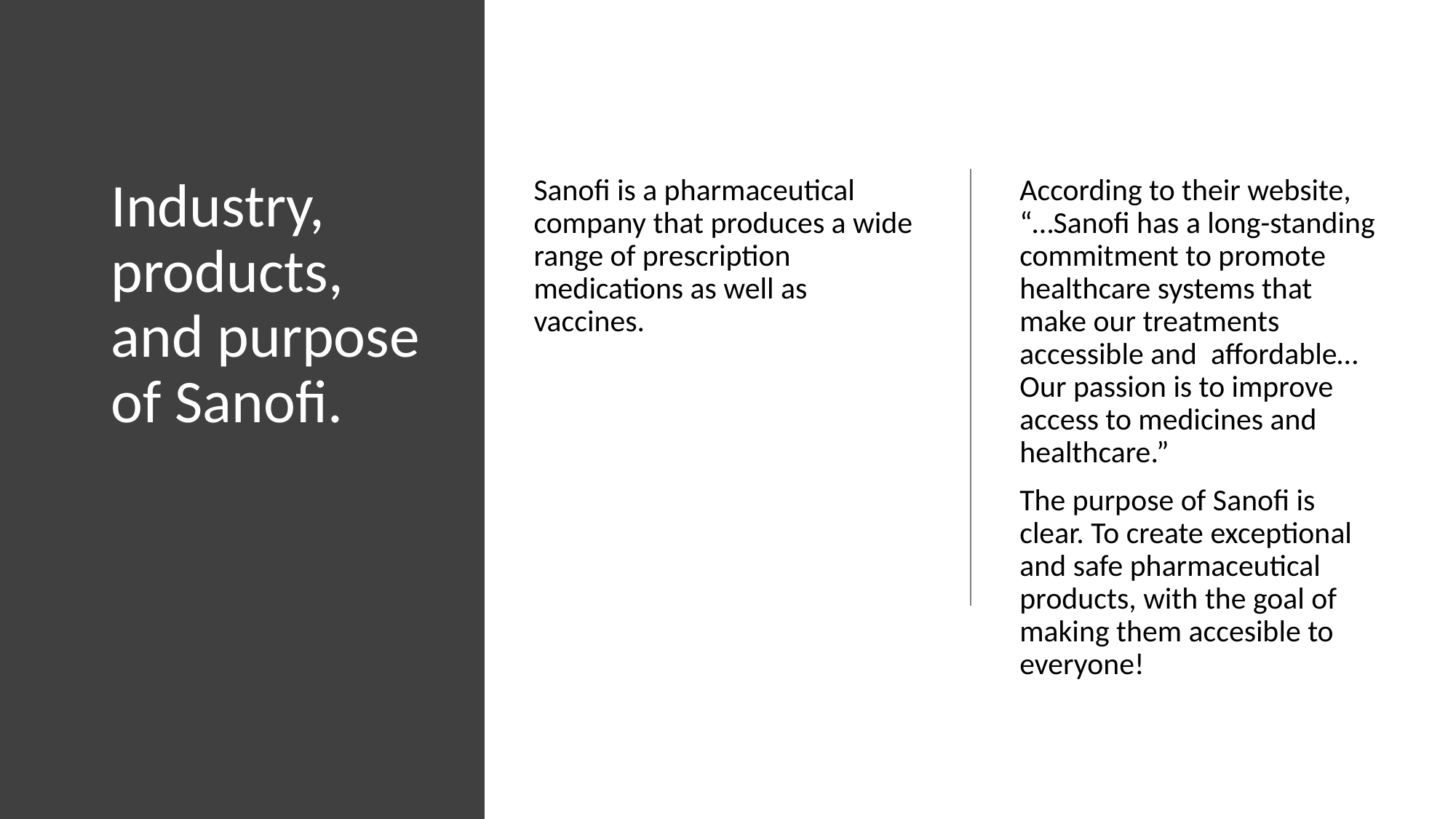

# Industry, products, and purpose of Sanofi.
Sanofi is a pharmaceutical company that produces a wide range of prescription medications as well as vaccines.
According to their website, “…Sanofi has a long-standing commitment to promote healthcare systems that make our treatments accessible and  affordable… Our passion is to improve access to medicines and healthcare.”
The purpose of Sanofi is clear. To create exceptional and safe pharmaceutical products, with the goal of making them accesible to everyone!